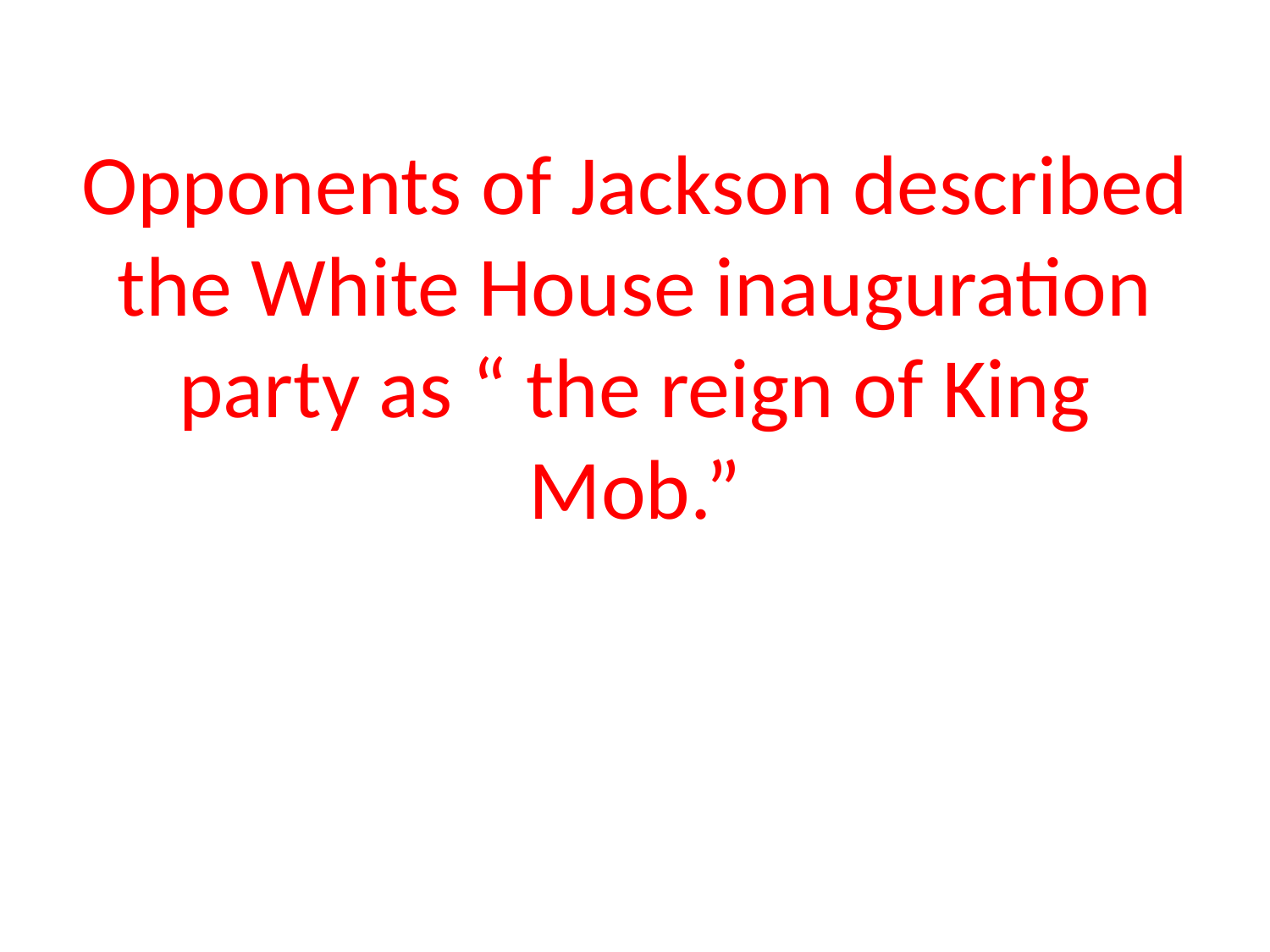

# Opponents of Jackson described the White House inauguration party as “ the reign of King Mob.”